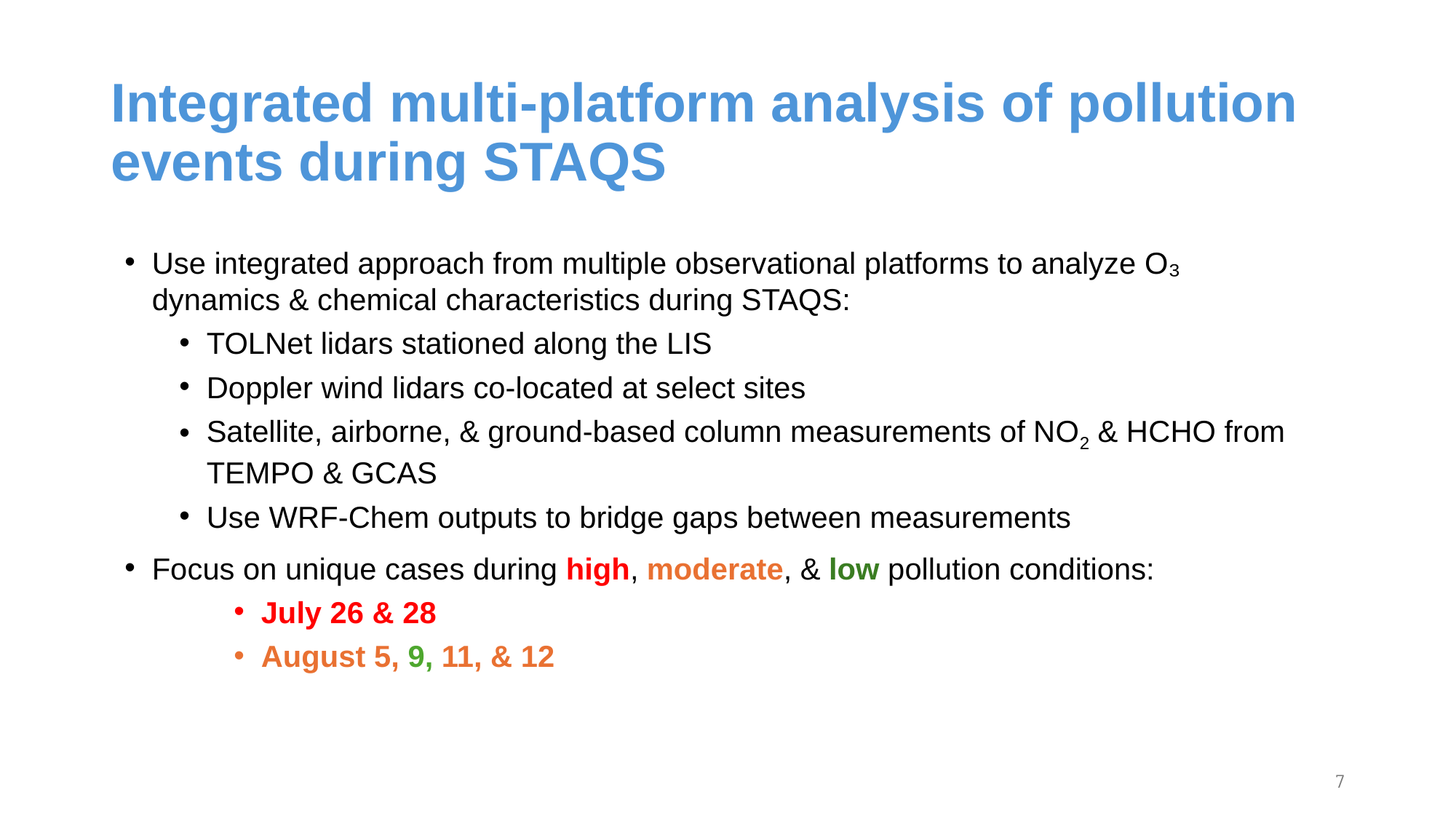

# Integrated multi-platform analysis of pollution events during STAQS
Use integrated approach from multiple observational platforms to analyze O₃ dynamics & chemical characteristics during STAQS:
TOLNet lidars stationed along the LIS
Doppler wind lidars co-located at select sites
Satellite, airborne, & ground-based column measurements of NO2 & HCHO from TEMPO & GCAS
Use WRF-Chem outputs to bridge gaps between measurements
Focus on unique cases during high, moderate, & low pollution conditions:
July 26 & 28
August 5, 9, 11, & 12
7